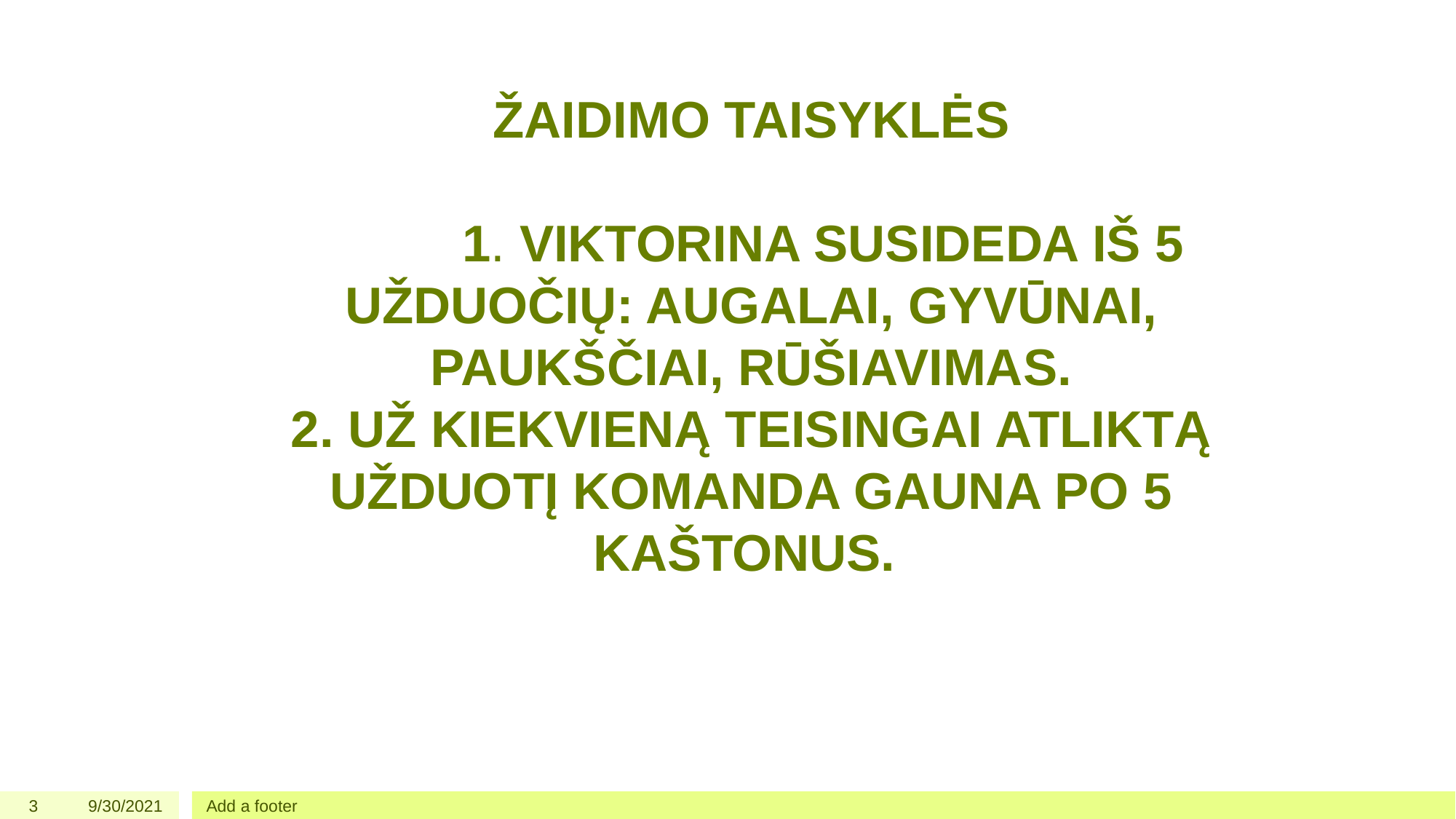

# ŽAIDIMO TAISYKLĖS 1. VIKTORINA SUSIDEDA IŠ 5 UŽDUOČIŲ: AUGALAI, GYVŪNAI, PAUKŠČIAI, RŪŠIAVIMAS. 2. UŽ KIEKVIENĄ TEISINGAI ATLIKTĄ UŽDUOTĮ KOMANDA GAUNA PO 5 KAŠTONUS.
3
9/30/2021
Add a footer